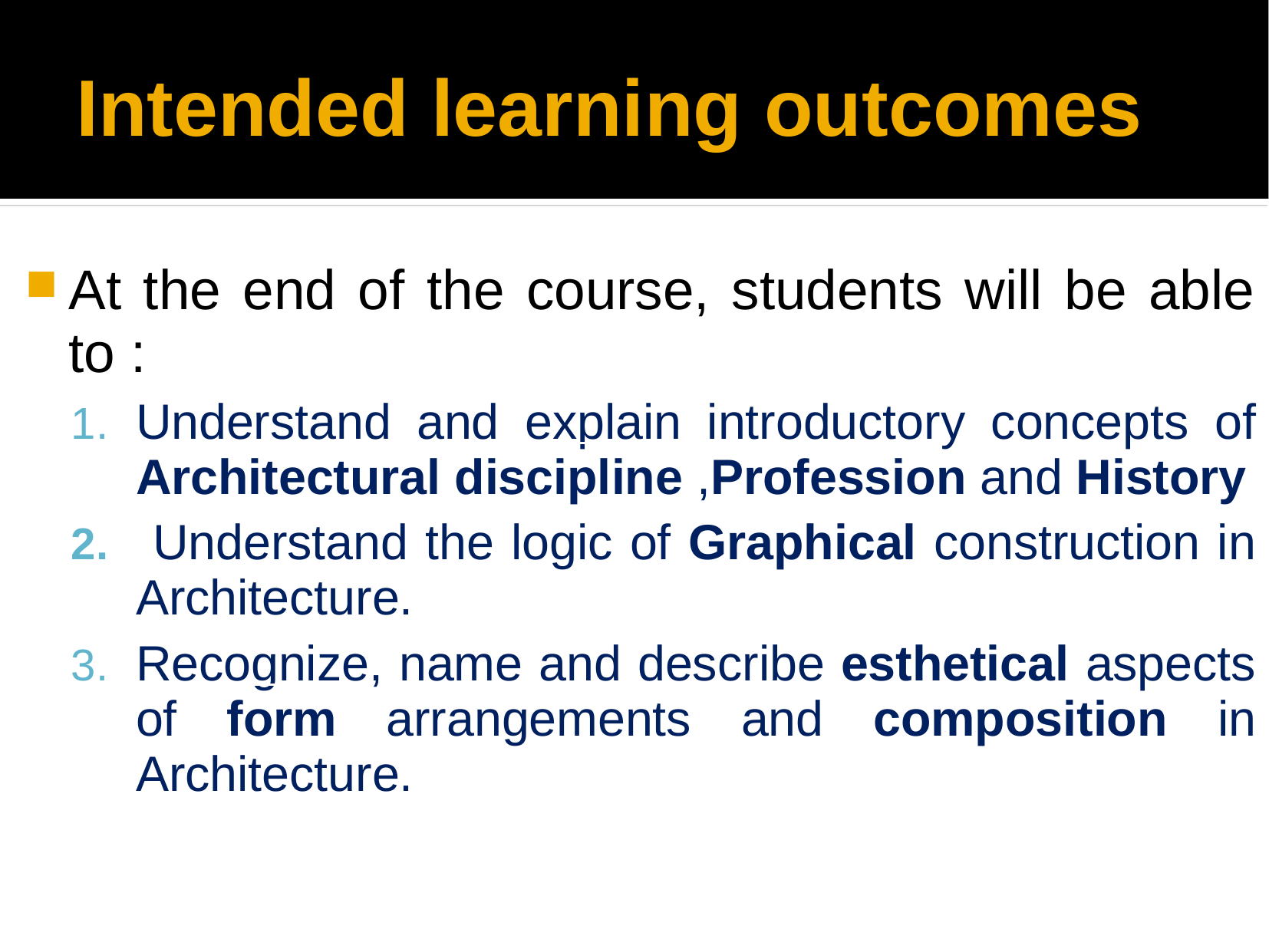

Intended learning outcomes

At the end of the course, students will be able to :
Understand and explain introductory concepts of Architectural discipline ,Profession and History
 Understand the logic of Graphical construction in Architecture.
Recognize, name and describe esthetical aspects of form arrangements and composition in Architecture.